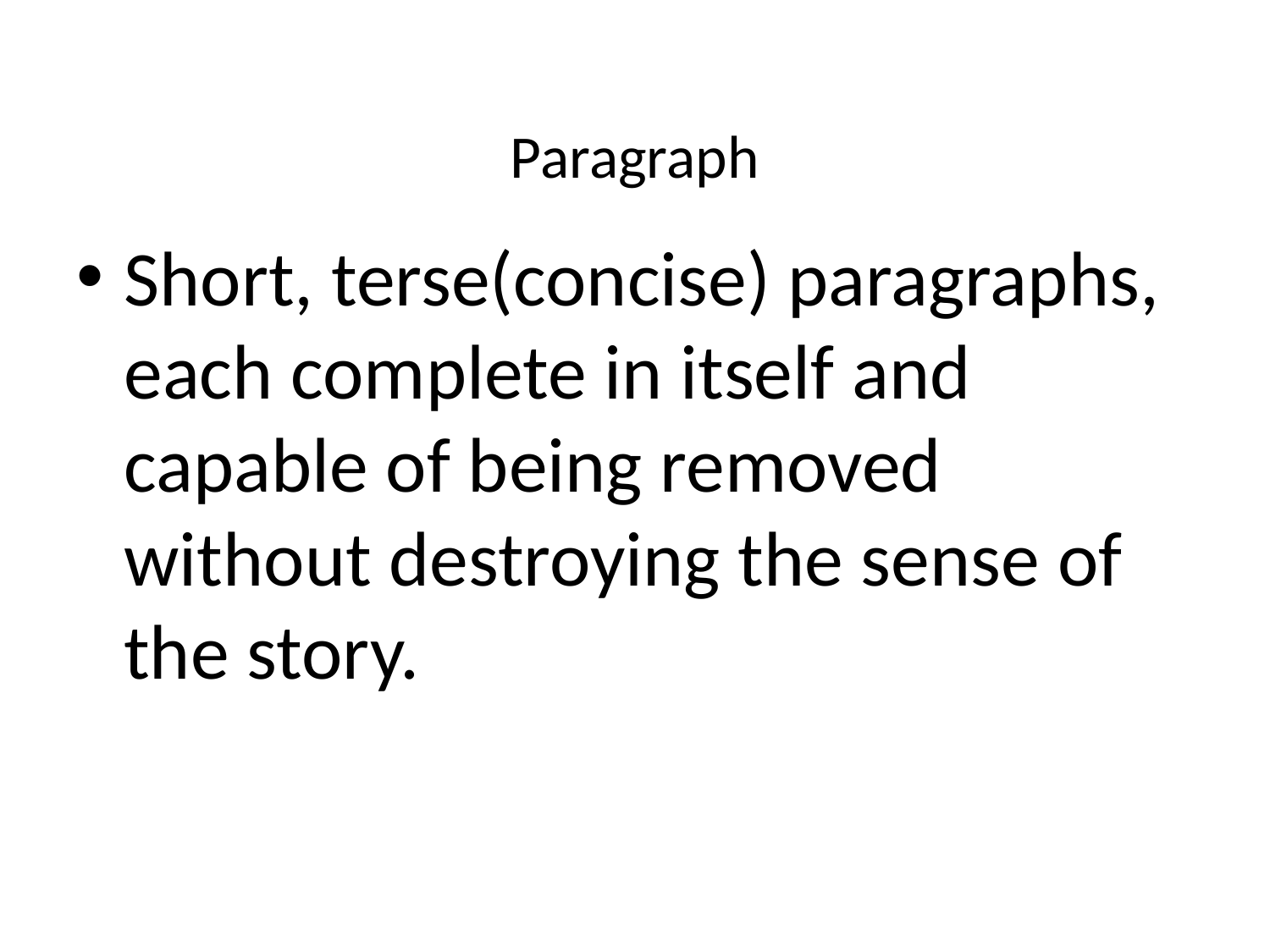

# Paragraph
Short, terse(concise) paragraphs, each complete in itself and capable of being removed without destroying the sense of the story.